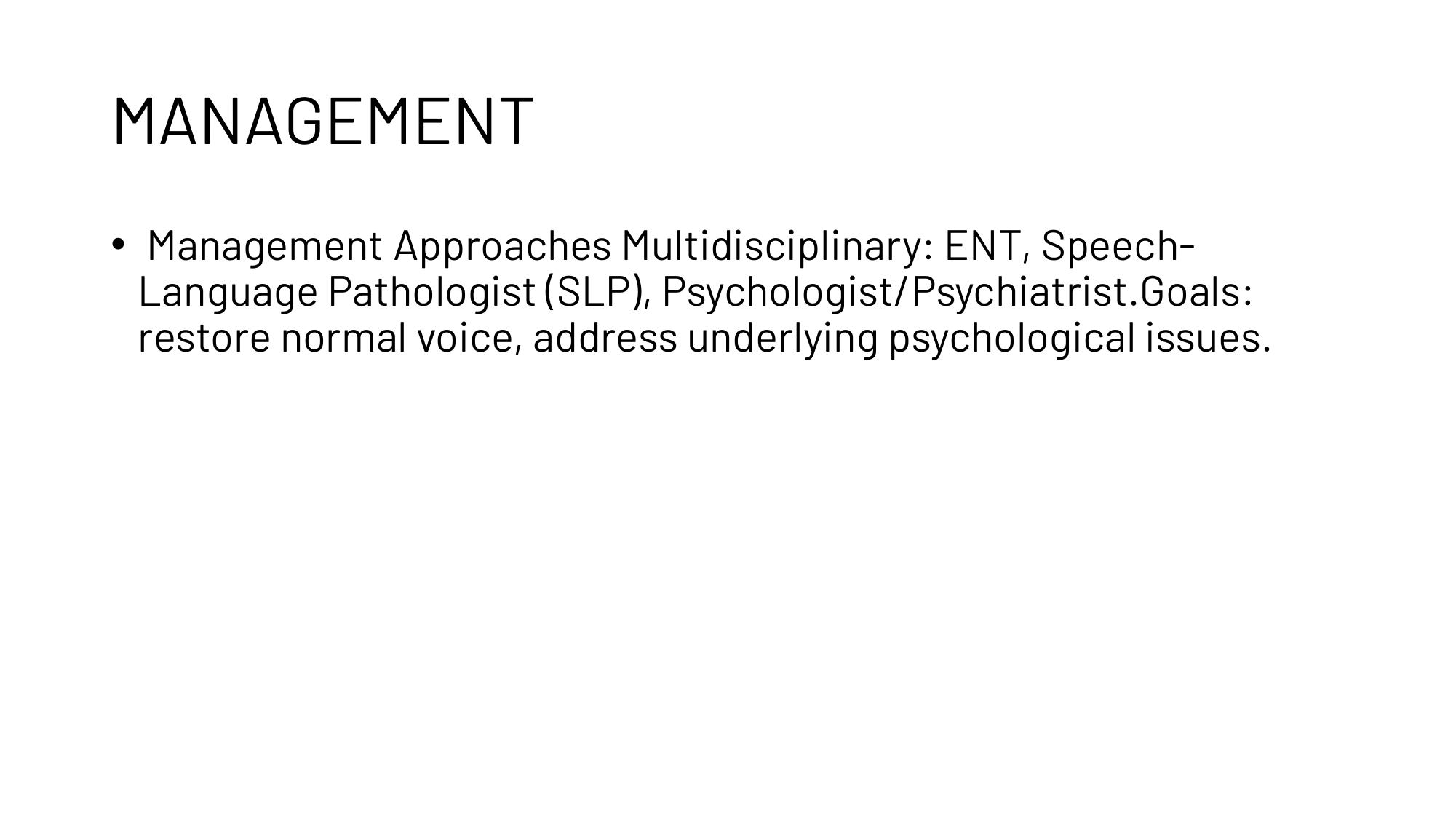

# MANAGEMENT
 Management Approaches Multidisciplinary: ENT, Speech-Language Pathologist (SLP), Psychologist/Psychiatrist.Goals: restore normal voice, address underlying psychological issues.